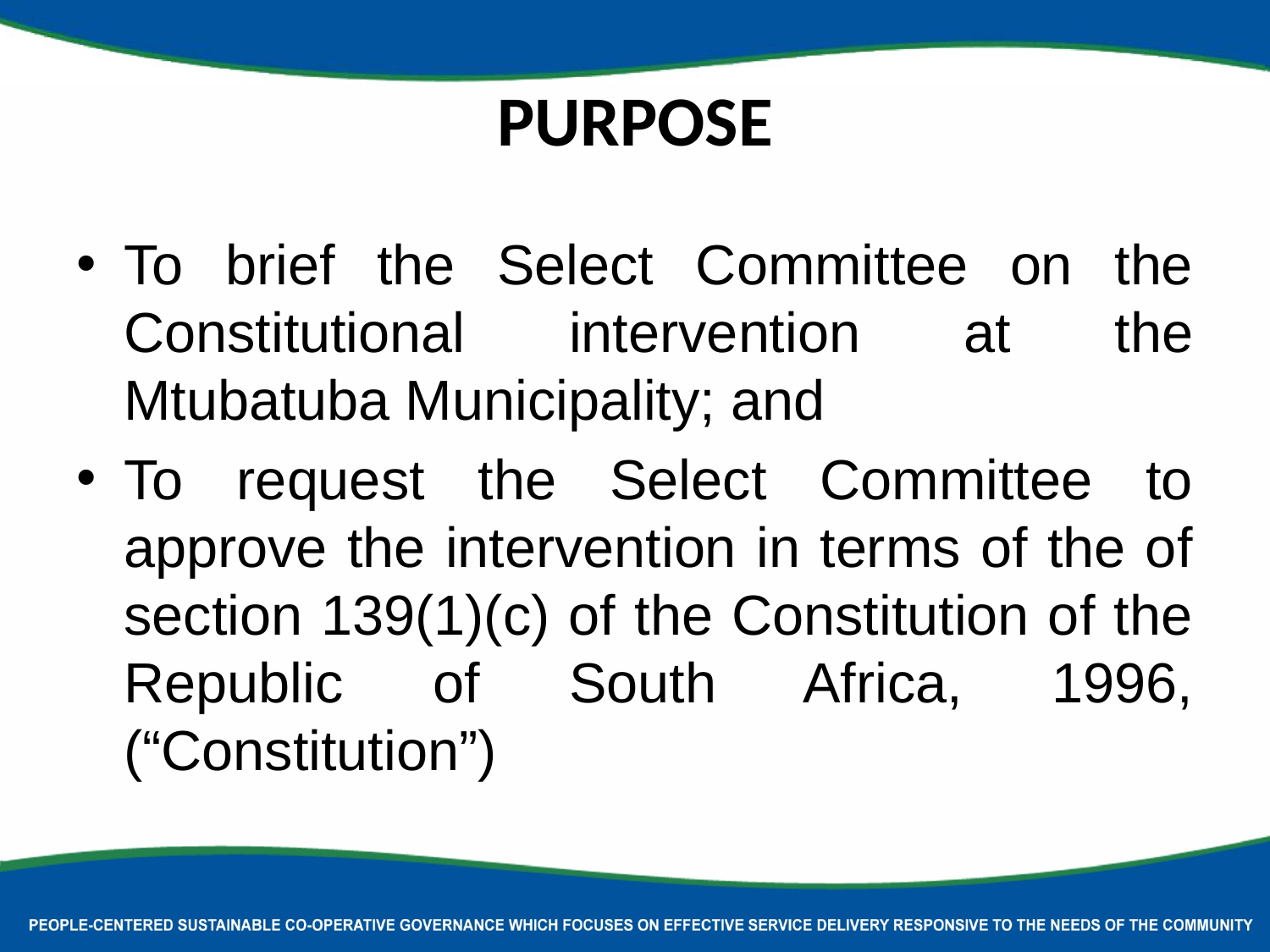

# purPose
To brief the Select Committee on the Constitutional intervention at the Mtubatuba Municipality; and
To request the Select Committee to approve the intervention in terms of the of section 139(1)(c) of the Constitution of the Republic of South Africa, 1996, (“Constitution”)